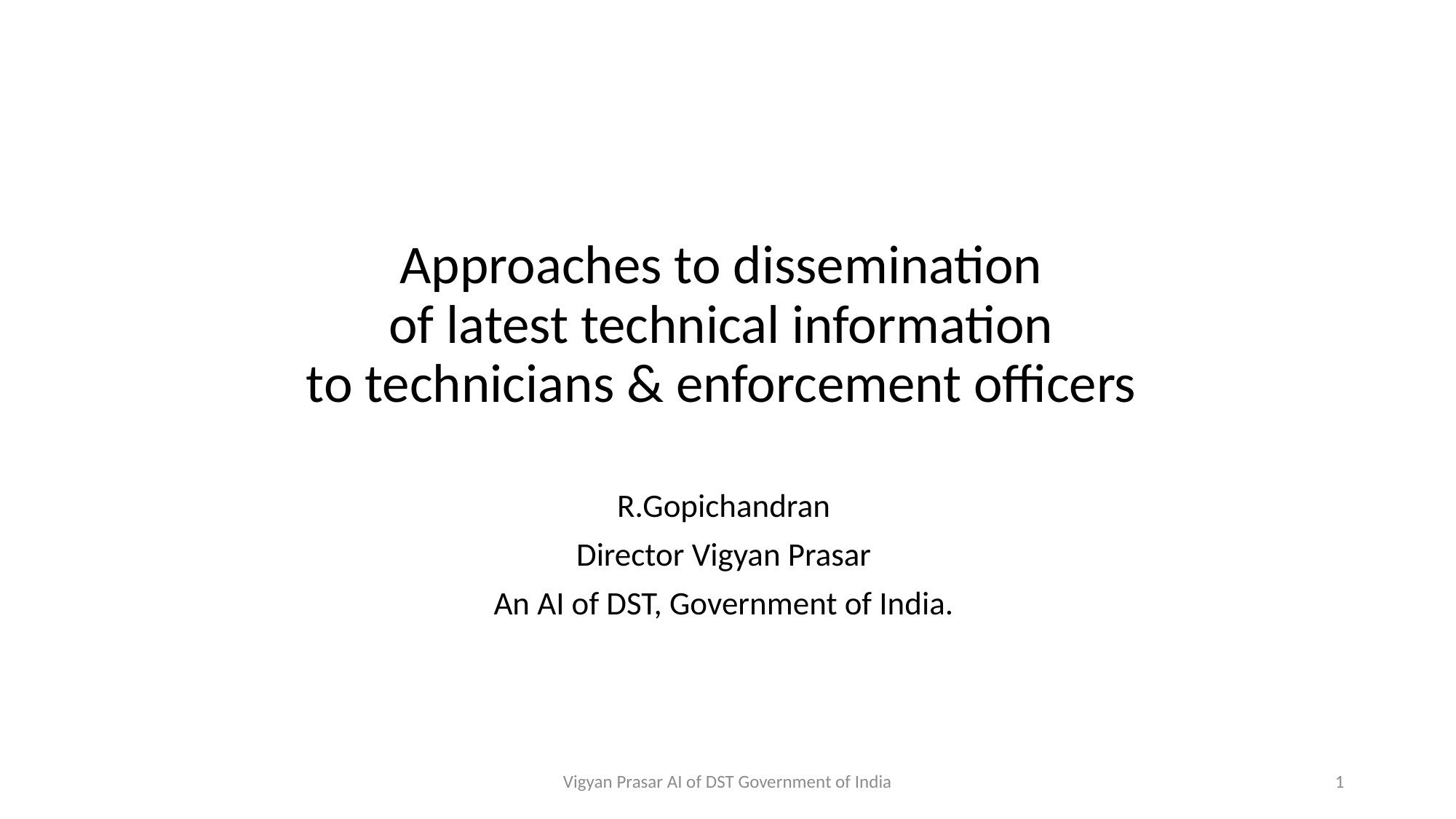

# Approaches to dissemination of latest technical information to technicians & enforcement officers

R.Gopichandran
Director Vigyan Prasar
An AI of DST, Government of India.
Vigyan Prasar AI of DST Government of India
1